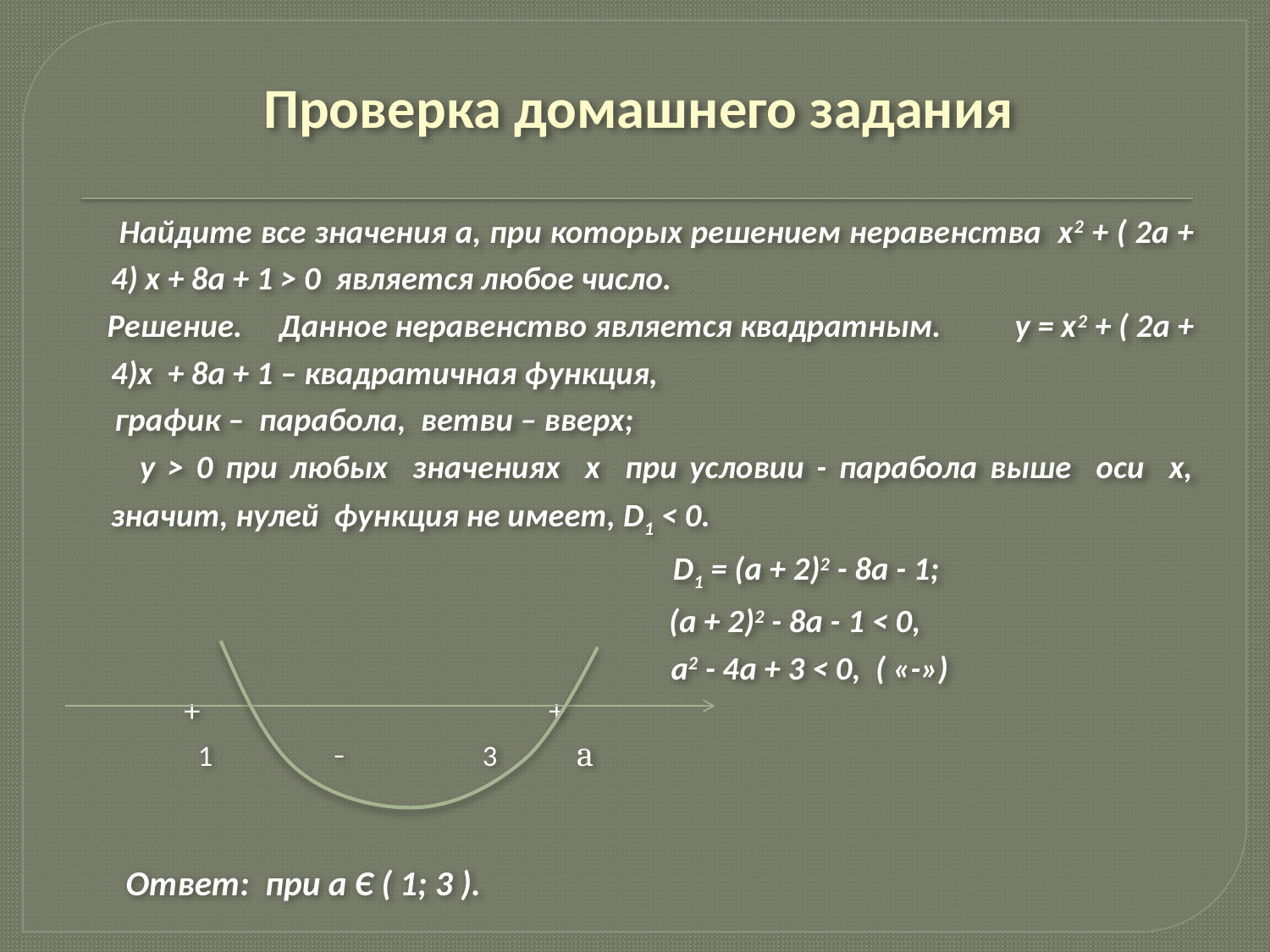

# Проверка домашнего задания
     Найдите все значения а, при которых решением неравенства  х2 + ( 2а + 4) х + 8а + 1 > 0  является любое число.
    Решение.     Данное неравенство является квадратным.          у = х2 + ( 2а + 4)х  + 8а + 1 – квадратичная функция,
     график –  парабола,  ветви – вверх;
     у > 0 при любых  значениях  х  при условии - парабола выше  оси  х, значит, нулей  функция не имеет, D1 < 0.
                                               D1 = (a + 2)2 - 8а - 1;
                                           (a + 2)2 - 8а - 1 < 0,
                                               a2 - 4a + 3 < 0,  ( «-»)
             +                                           +
               1               -                 3          a

      Ответ:  при а Є ( 1; 3 ).